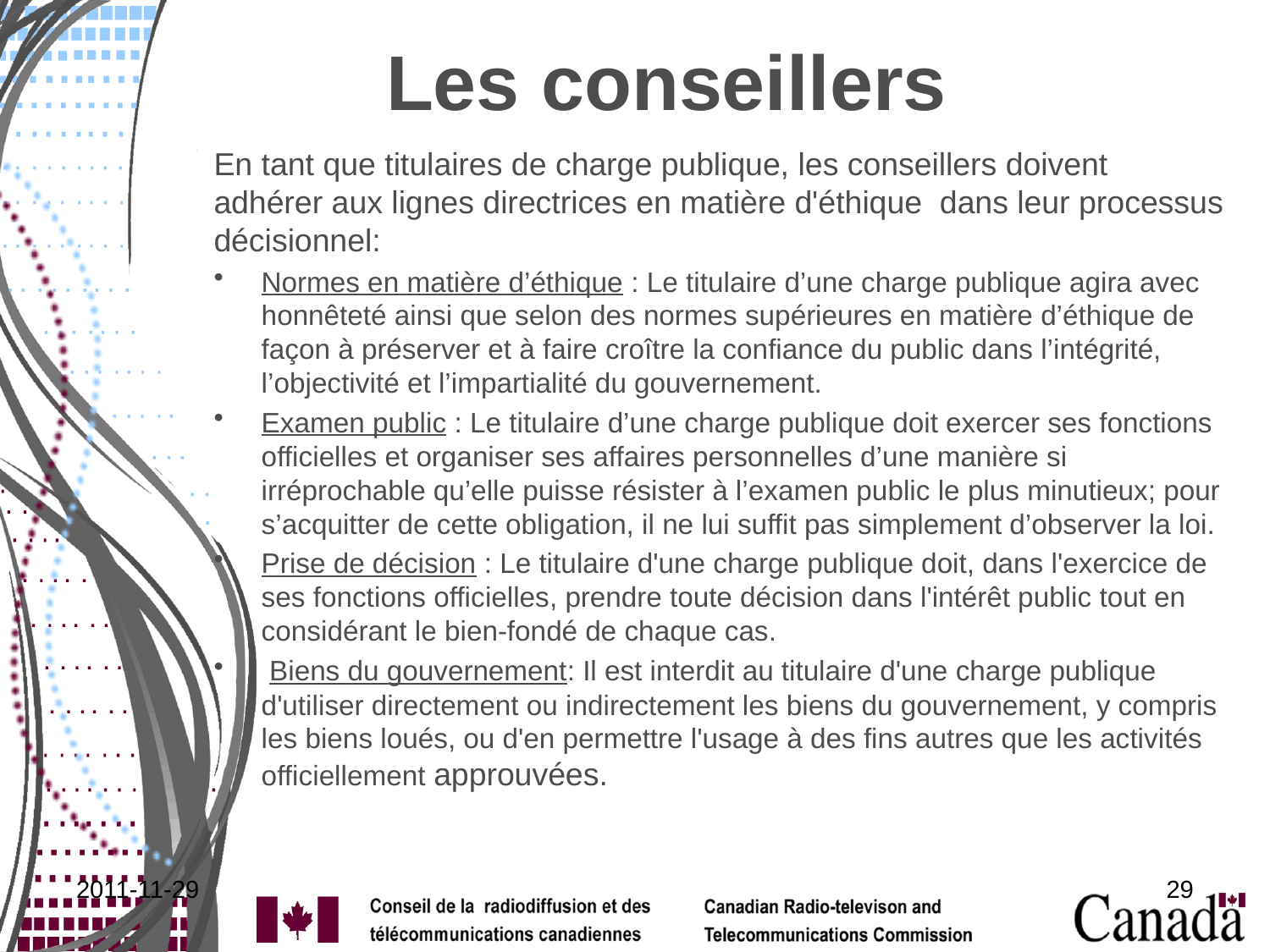

# Les conseillers
En tant que titulaires de charge publique, les conseillers doivent  adhérer aux lignes directrices en matière d'éthique  dans leur processus décisionnel:
Normes en matière d’éthique : Le titulaire d’une charge publique agira avec honnêteté ainsi que selon des normes supérieures en matière d’éthique de façon à préserver et à faire croître la confiance du public dans l’intégrité, l’objectivité et l’impartialité du gouvernement.
Examen public : Le titulaire d’une charge publique doit exercer ses fonctions officielles et organiser ses affaires personnelles d’une manière si irréprochable qu’elle puisse résister à l’examen public le plus minutieux; pour s’acquitter de cette obligation, il ne lui suffit pas simplement d’observer la loi.
Prise de décision : Le titulaire d'une charge publique doit, dans l'exercice de ses fonctions officielles, prendre toute décision dans l'intérêt public tout en considérant le bien-fondé de chaque cas.
 Biens du gouvernement: Il est interdit au titulaire d'une charge publique d'utiliser directement ou indirectement les biens du gouvernement, y compris les biens loués, ou d'en permettre l'usage à des fins autres que les activités officiellement approuvées.

2011-11-29

29